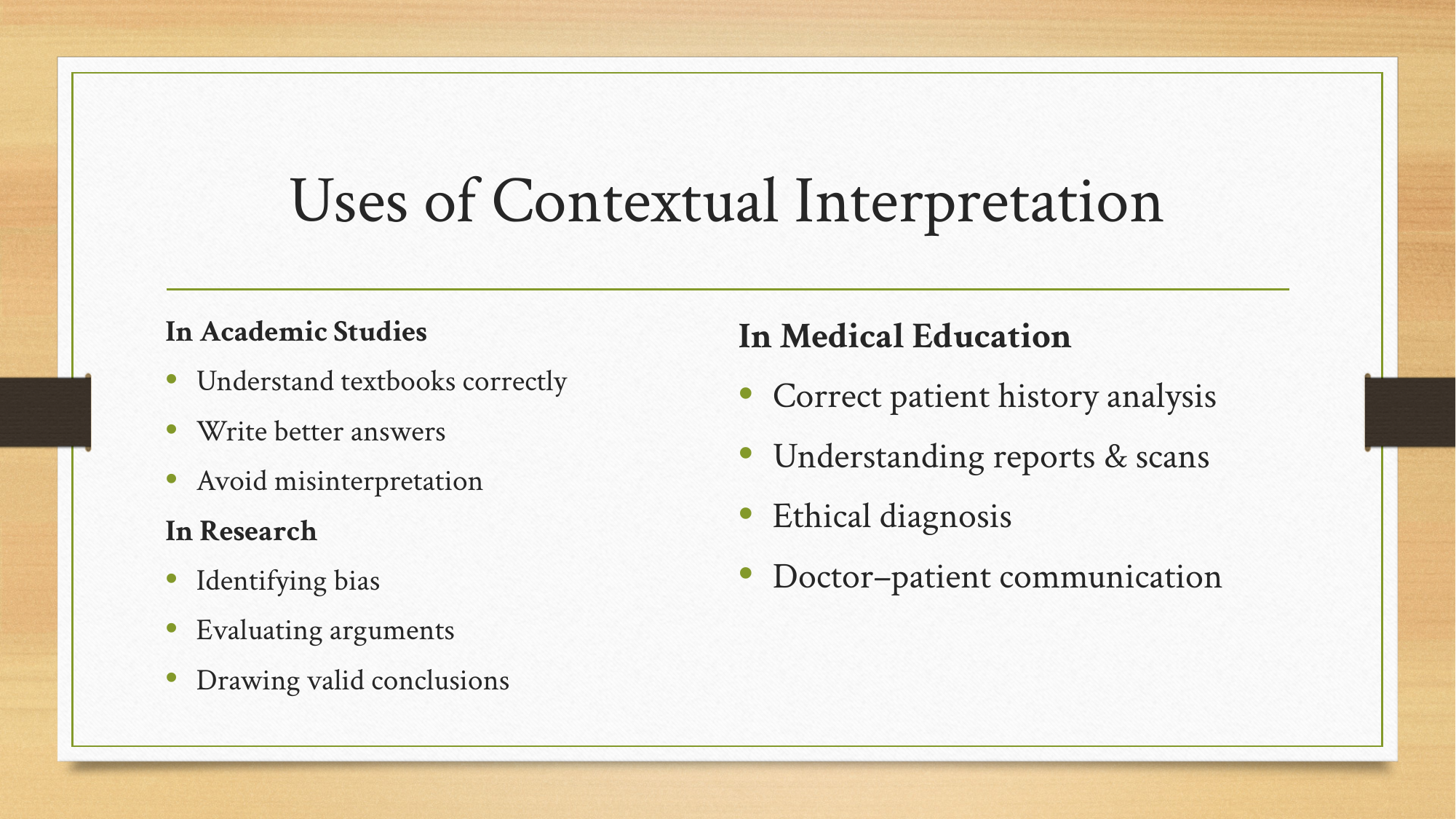

# Uses of Contextual Interpretation
In Academic Studies
Understand textbooks correctly
Write better answers
Avoid misinterpretation
In Research
Identifying bias
Evaluating arguments
Drawing valid conclusions
In Medical Education
Correct patient history analysis
Understanding reports & scans
Ethical diagnosis
Doctor–patient communication